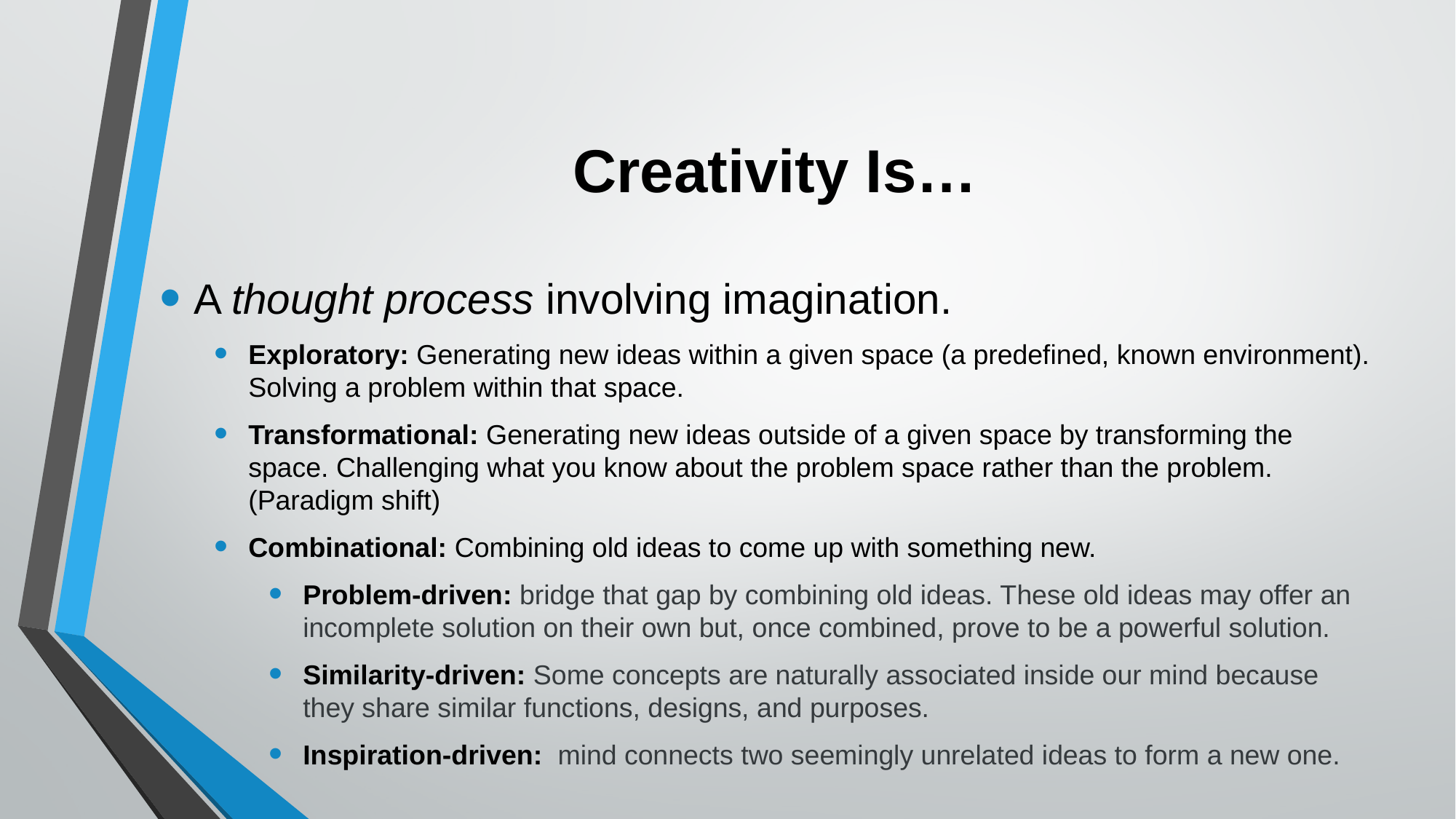

# Creativity Is…
A thought process involving imagination.
Exploratory: Generating new ideas within a given space (a predefined, known environment). Solving a problem within that space.
Transformational: Generating new ideas outside of a given space by transforming the space. Challenging what you know about the problem space rather than the problem. (Paradigm shift)
Combinational: Combining old ideas to come up with something new.
Problem-driven: bridge that gap by combining old ideas. These old ideas may offer an incomplete solution on their own but, once combined, prove to be a powerful solution.
Similarity-driven: Some concepts are naturally associated inside our mind because they share similar functions, designs, and purposes.
Inspiration-driven:  mind connects two seemingly unrelated ideas to form a new one.